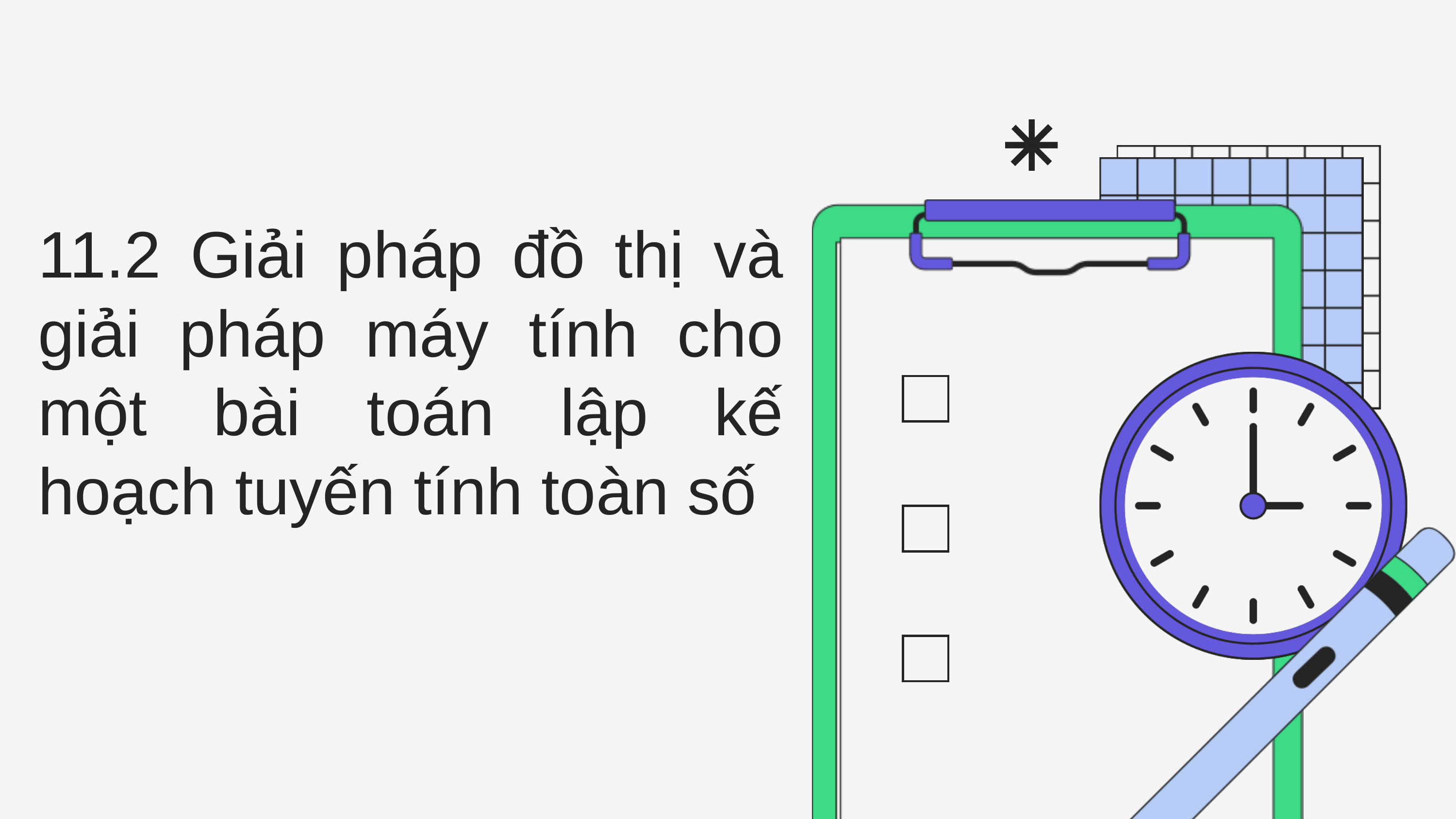

11.2 Giải pháp đồ thị và giải pháp máy tính cho một bài toán lập kế hoạch tuyến tính toàn số